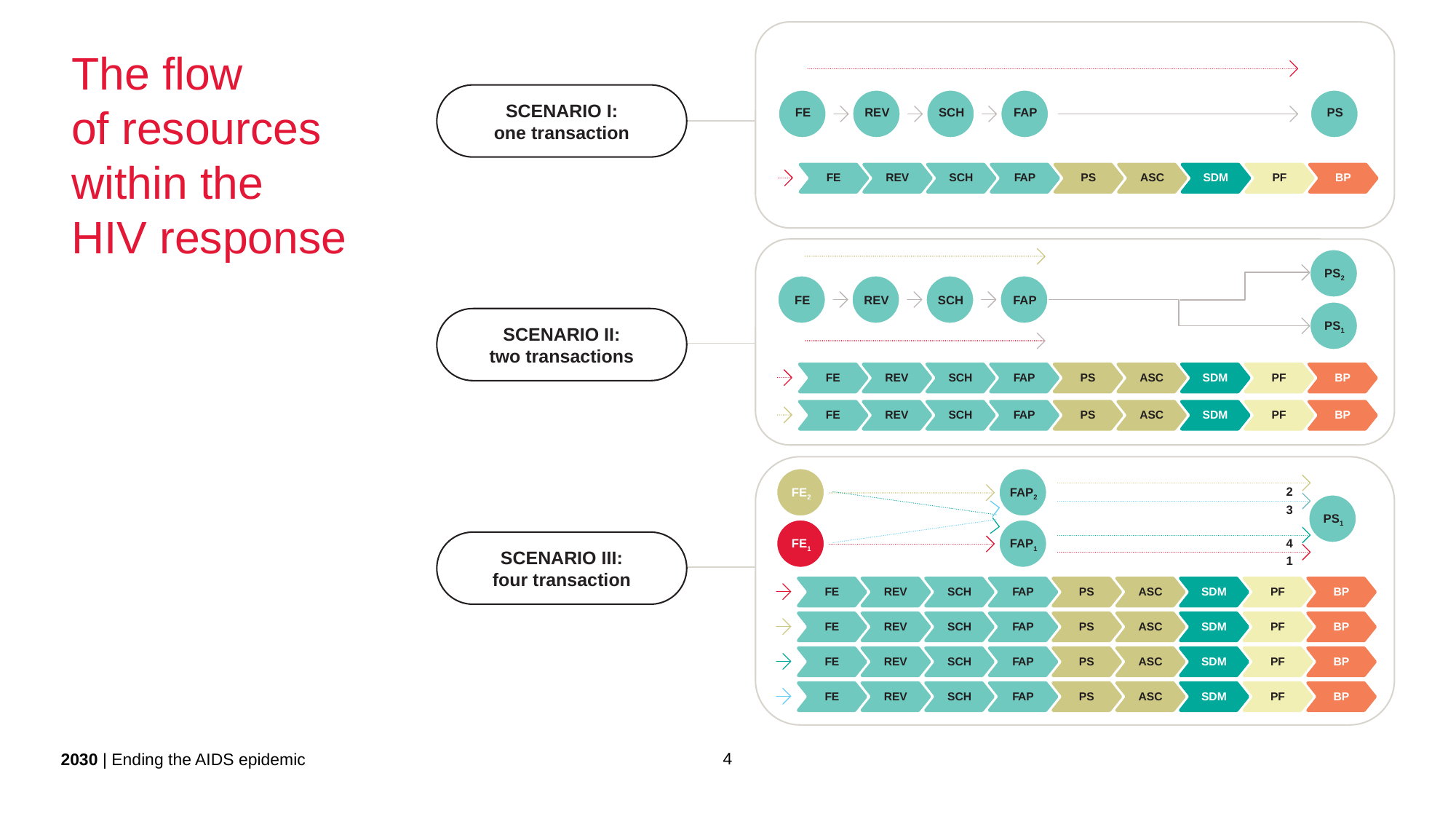

The flow
of resources within the
HIV response

FE
REV
SCH
FAP
PS

F
AP

FE
REV
SCH
PS
ASC
SDM
PF
BP

SCENARIO I:
one transaction

PS2

FE
REV
SCH
FAP

PS1

F
AP

REV
PS
FE
SCH
ASC
SDM
PF
BP

F
AP

REV
PS
FE
SCH
ASC
SDM
PF
BP

SCENARIO II:
two transactions

2
FAP2
FE2

3
PS1

4
FAP1
FE1
1
SCENARIO III:
four transaction

F
AP

REV
SCH
PS
ASC
SDM
PF
BP
FE

F
AP

REV
SCH
PS
ASC
SDM
PF
BP
FE

F
AP

REV
SCH
PS
ASC
SDM
PF
BP
FE

F
AP

REV
SCH
PS
ASC
SDM
PF
BP
FE

4